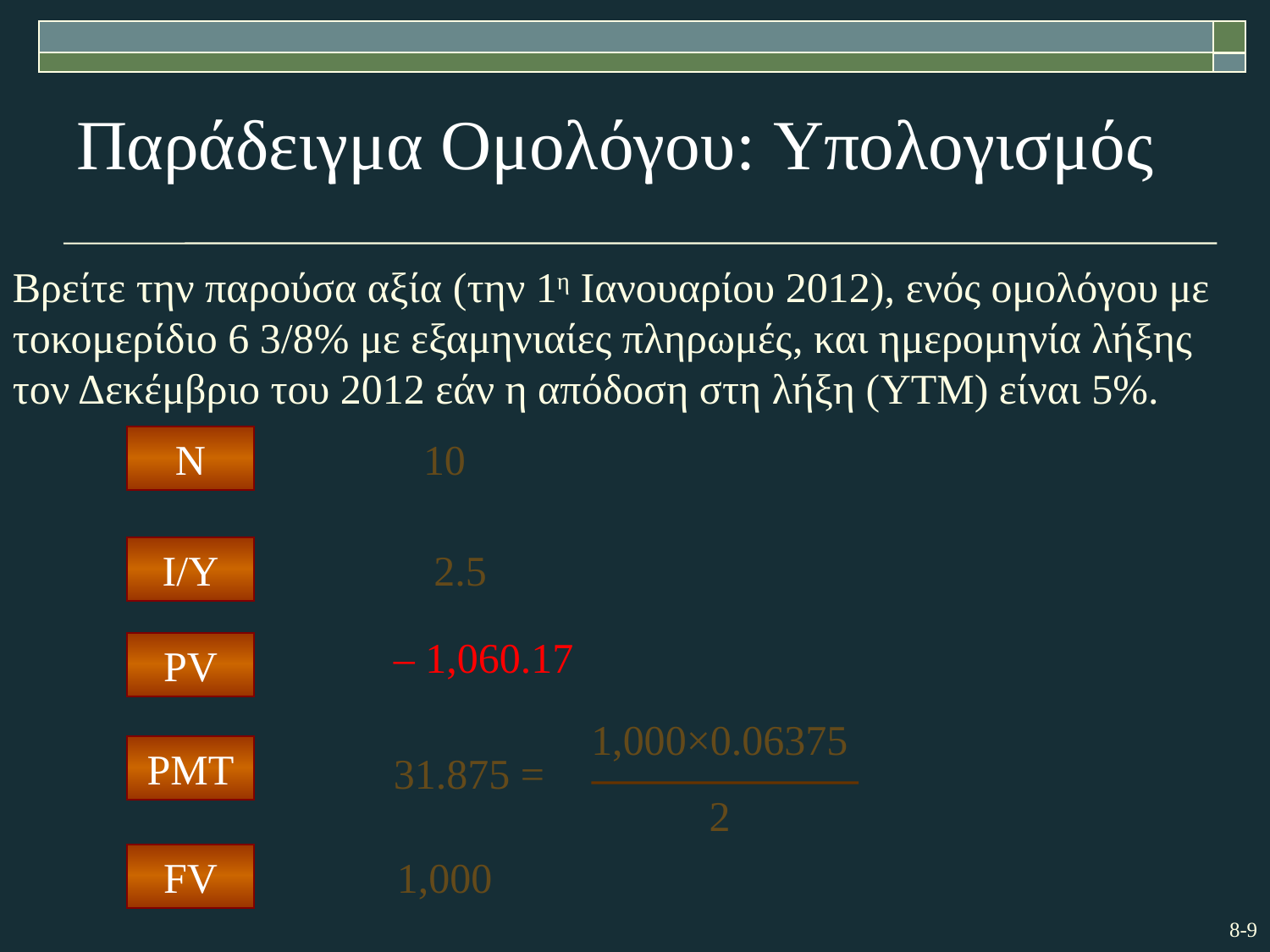

# Παράδειγμα Ομολόγου: Υπολογισμός
Βρείτε την παρούσα αξία (την 1η Ιανουαρίου 2012), ενός ομολόγου με τοκομερίδιο 6 3/8% με εξαμηνιαίες πληρωμές, και ημερομηνία λήξης τον Δεκέμβριο του 2012 εάν η απόδοση στη λήξη (YTM) είναι 5%.
N
10
I/Y
2.5
– 1,060.17
PV
PV
1,000×0.06375

2
PMT
31.875 =
FV
1,000